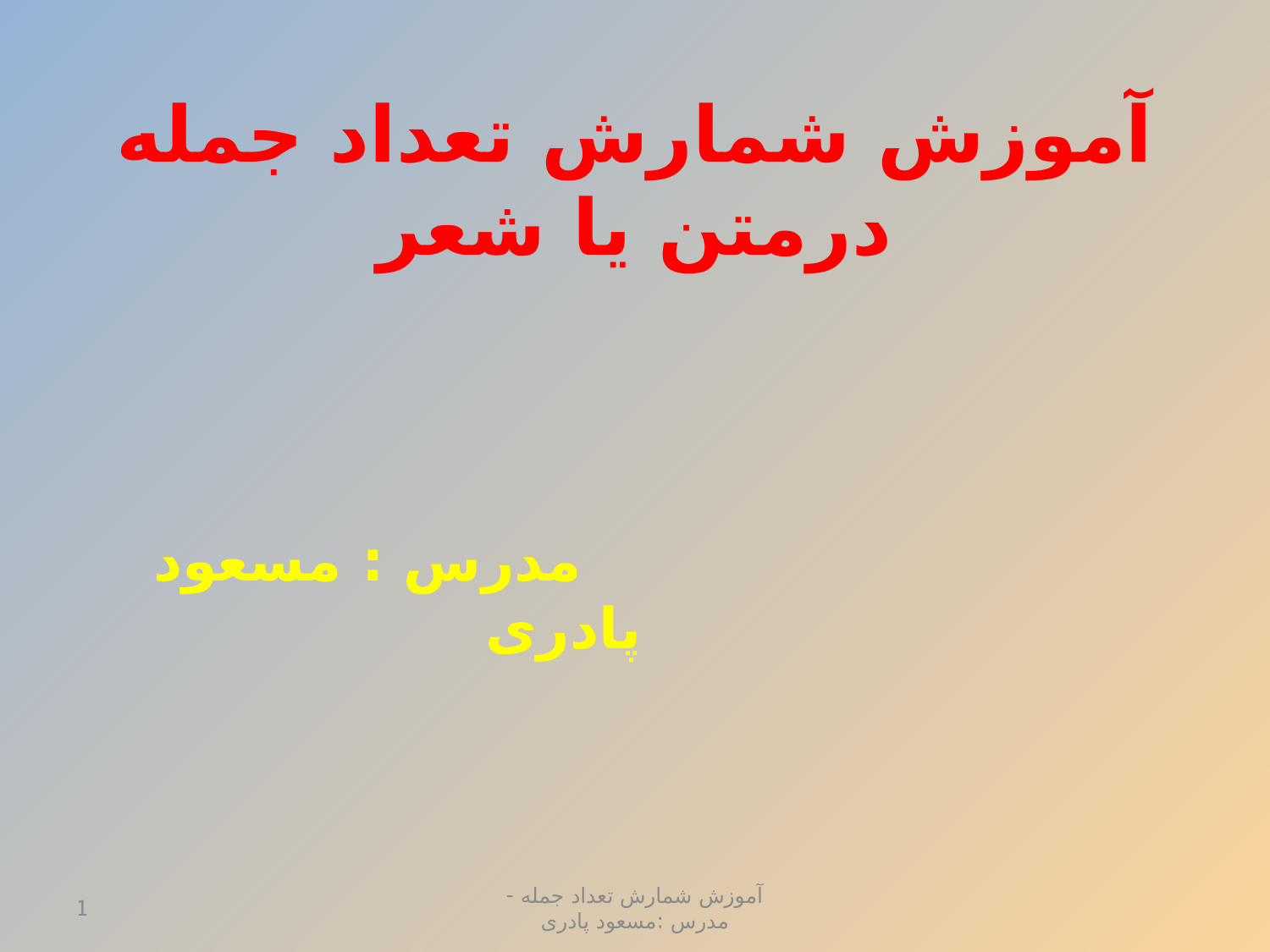

# آموزش شمارش تعداد جمله درمتن یا شعر
   مدرس : مسعود پادری
1
آموزش شمارش تعداد جمله - مدرس :مسعود پادری